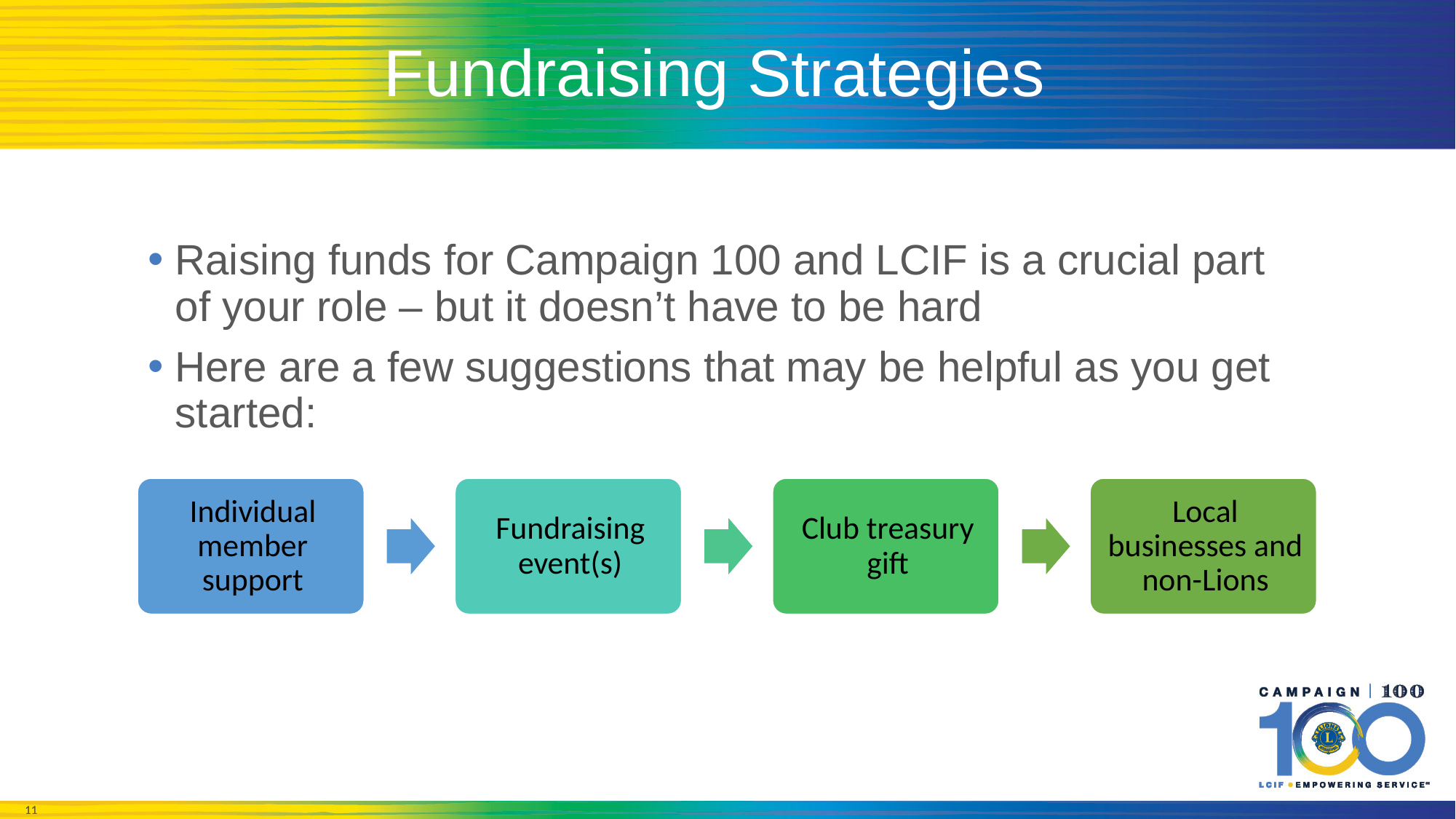

# Fundraising Strategies
Raising funds for Campaign 100 and LCIF is a crucial part of your role – but it doesn’t have to be hard
Here are a few suggestions that may be helpful as you get started:

Individual member support

Fundraising event(s)

Club treasury gift

Local businesses and non-Lions